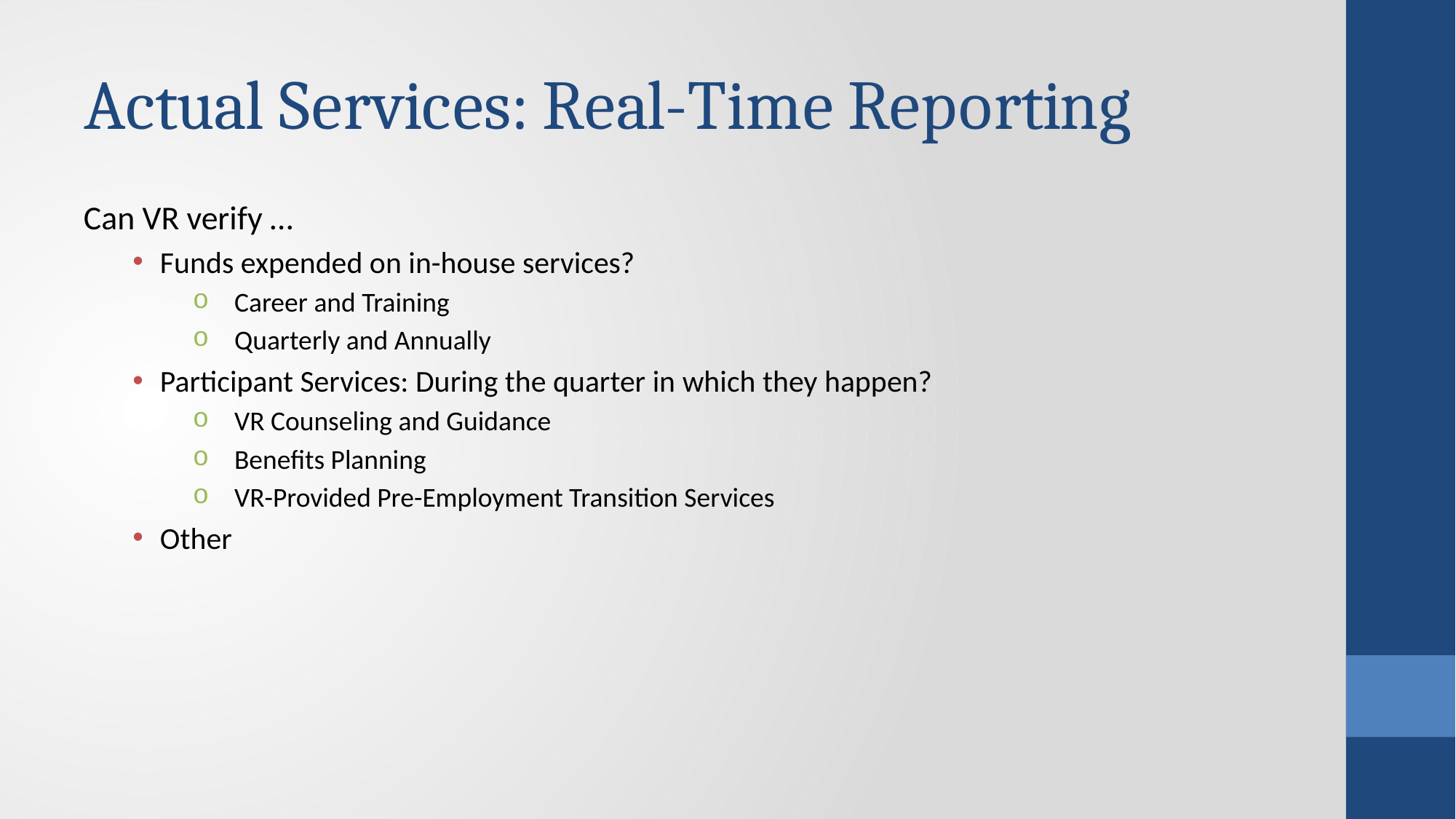

# Actual Services: Real-Time Reporting
Can VR verify …
Funds expended on in-house services?
Career and Training
Quarterly and Annually
Participant Services: During the quarter in which they happen?
VR Counseling and Guidance
Benefits Planning
VR-Provided Pre-Employment Transition Services
Other